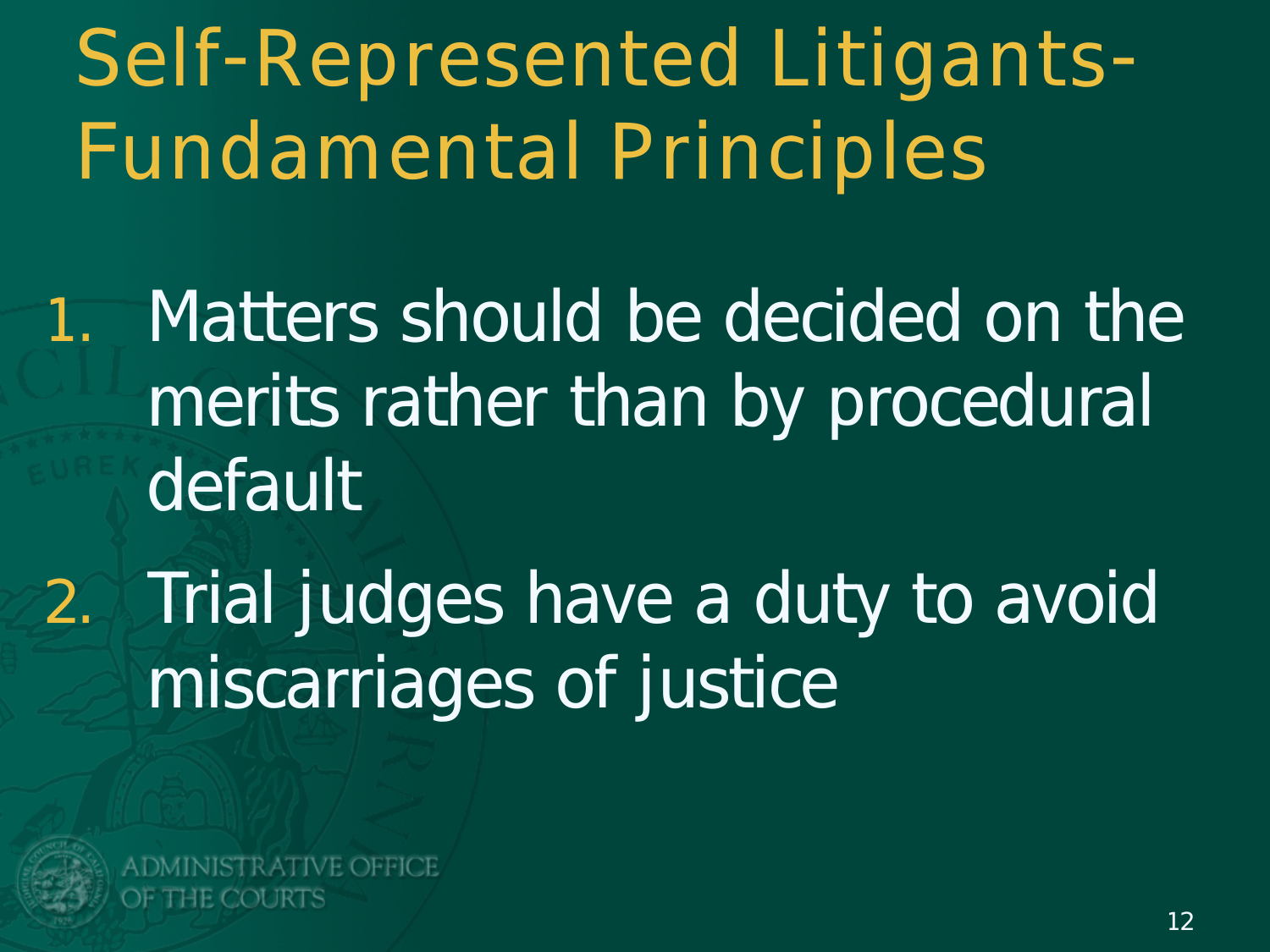

# Self-Represented Litigants-Fundamental Principles
Matters should be decided on the merits rather than by procedural default
Trial judges have a duty to avoid miscarriages of justice
12